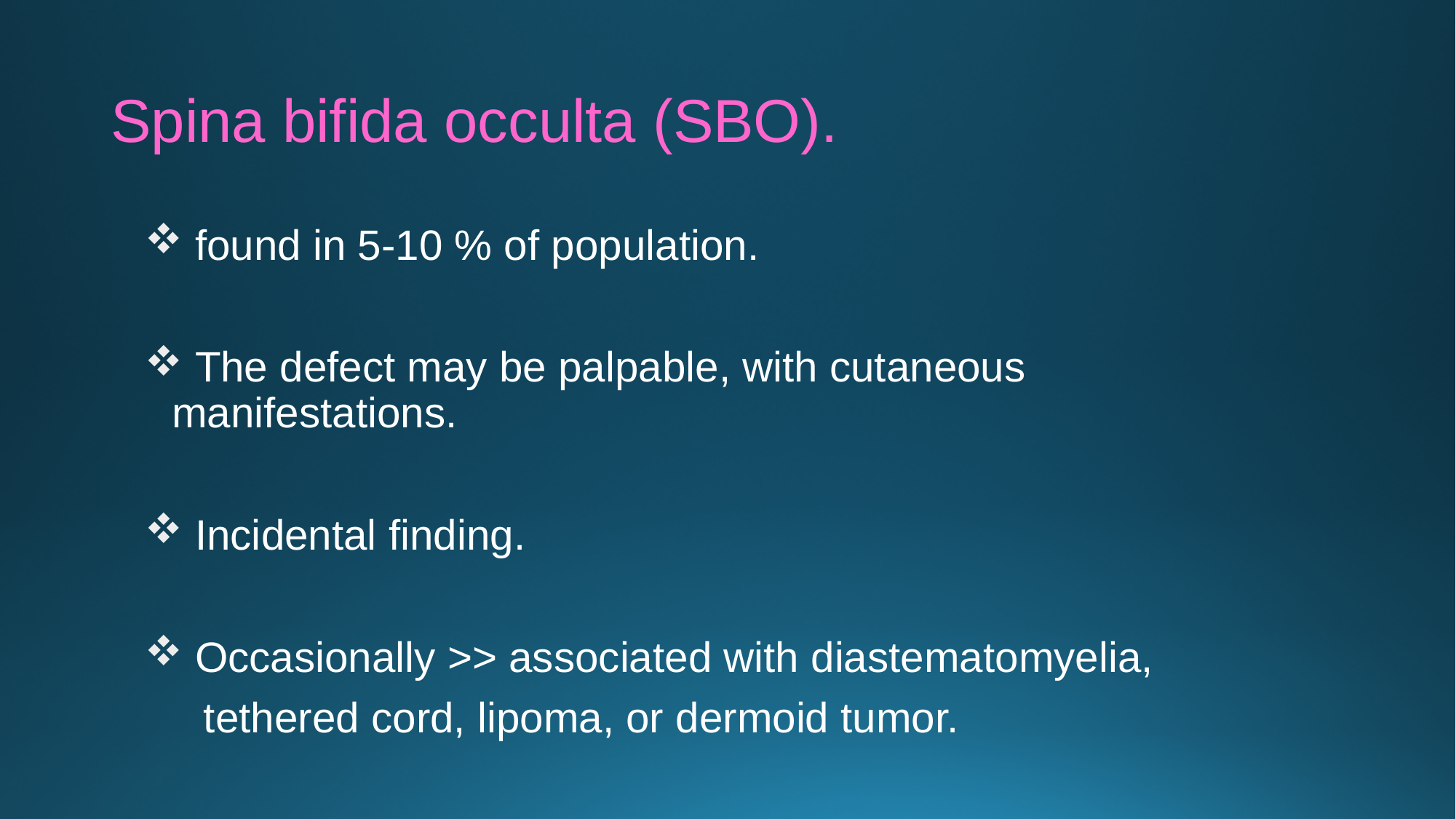

# Spina bifida occulta (SBO).
 found in 5-10 % of population.

 The defect may be palpable, with cutaneous manifestations.

 Incidental finding.

 Occasionally >> associated with diastematomyelia,
     tethered cord, lipoma, or dermoid tumor.